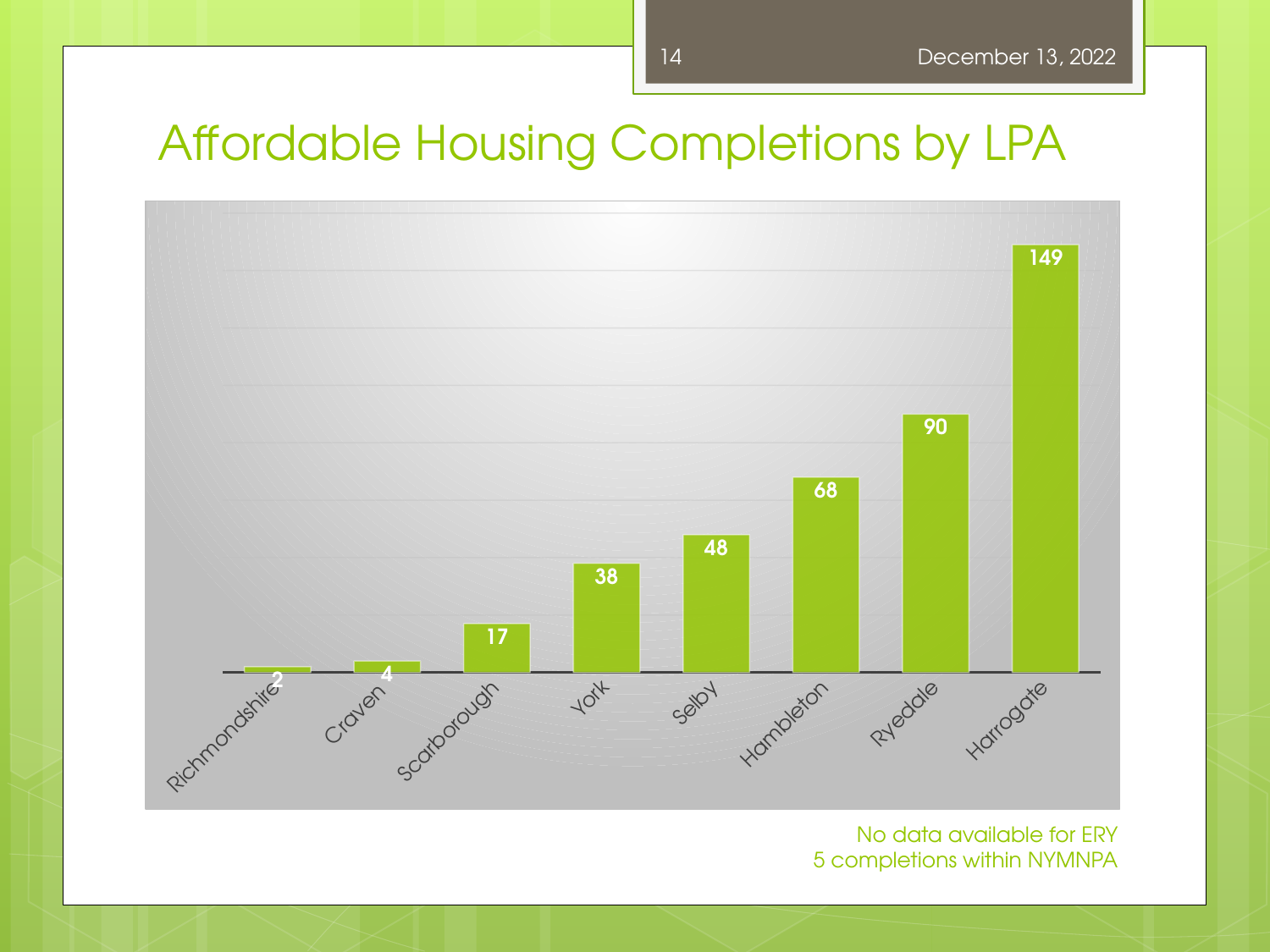

14
December 13, 2022
# Affordable Housing Completions by LPA

### Chart

| Category |  |
|---|---|
| Richmondshire | 2.0 |
| Craven  | 4.0 |
| Scarborough | 17.0 |
| York | 38.0 |
| Selby | 48.0 |
| Hambleton | 68.0 |
| Ryedale | 90.0 |
| Harrogate | 149.0 |
No data available for ERY
5 completions within NYMNPA